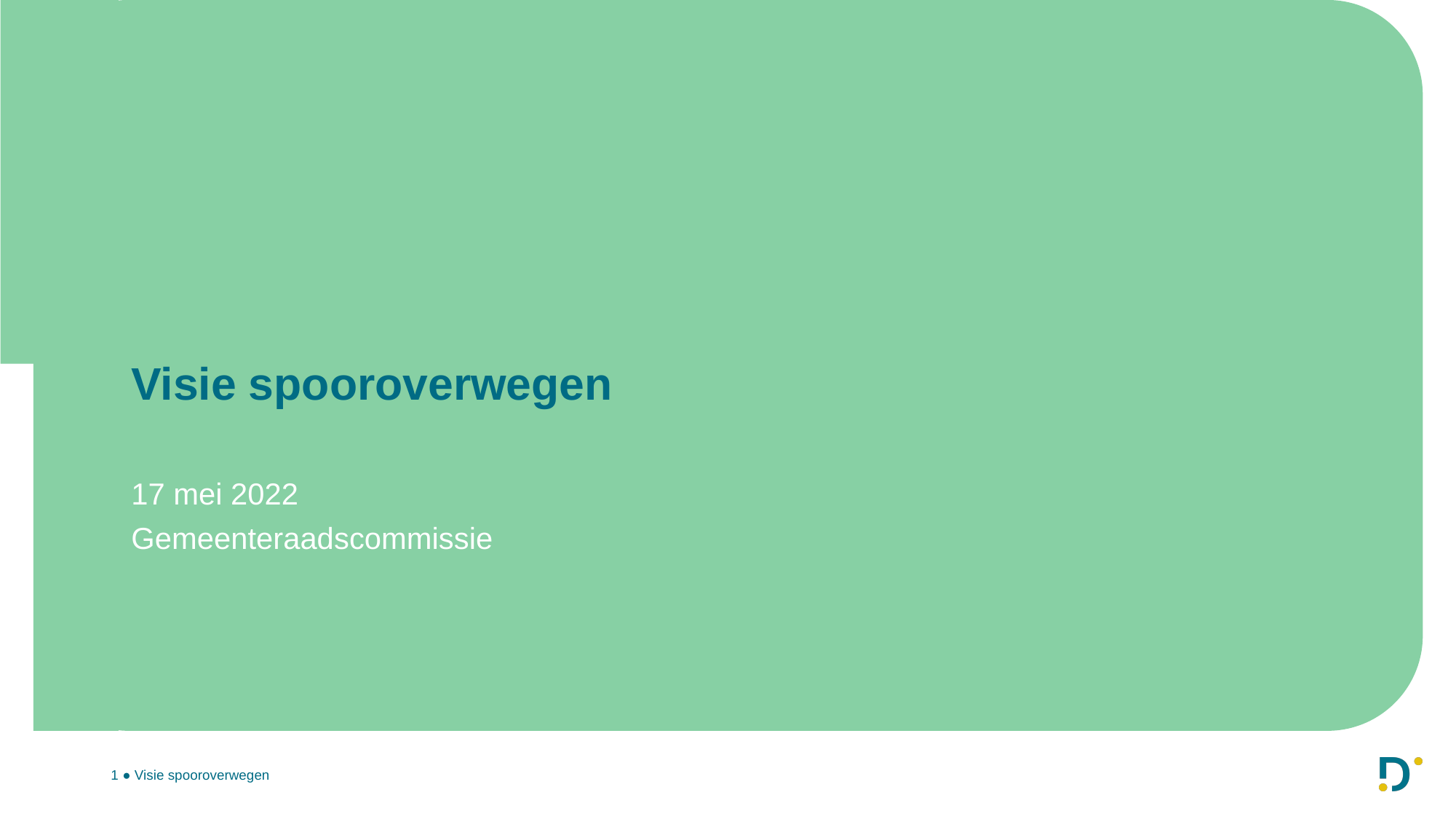

# Visie spooroverwegen
17 mei 2022
Gemeenteraadscommissie
1 ● Visie spooroverwegen